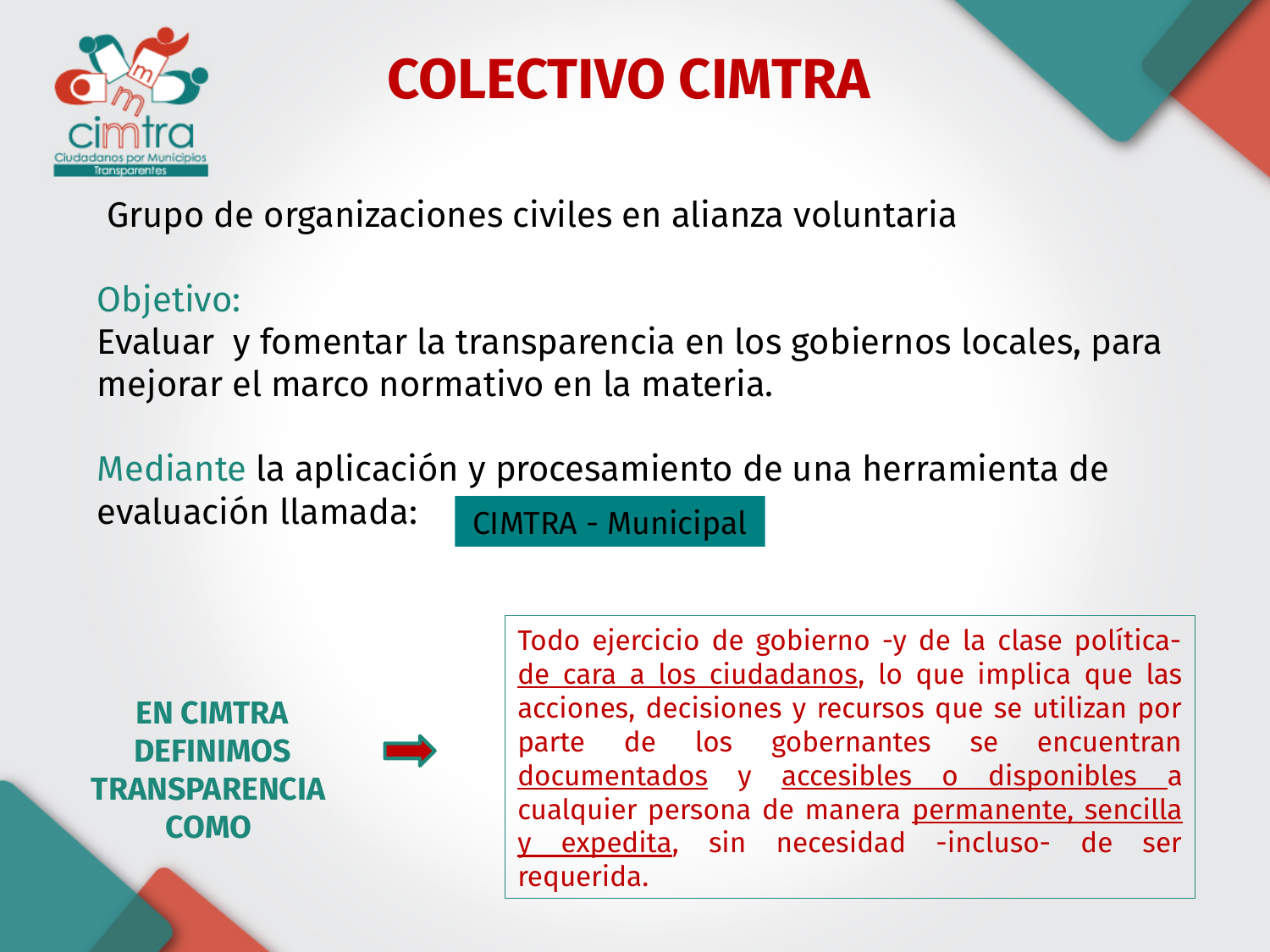

COLECTIVO CIMTRA
 Grupo de organizaciones civiles en alianza voluntaria

Objetivo:
Evaluar  y fomentar la transparencia en los gobiernos locales, para
mejorar el marco normativo en la materia.

Mediante la aplicación y procesamiento de una herramienta de
evaluación llamada:

CIMTRA - Municipal
Todo ejercicio de gobierno -y de la clase política- de cara a los ciudadanos, lo que implica que las acciones, decisiones y recursos que se utilizan por parte de los gobernantes se encuentran documentados y accesibles o disponibles a cualquier persona de manera permanente, sencilla y expedita, sin necesidad -incluso- de ser requerida.
EN CIMTRA DEFINIMOS TRANSPARENCIA  COMO